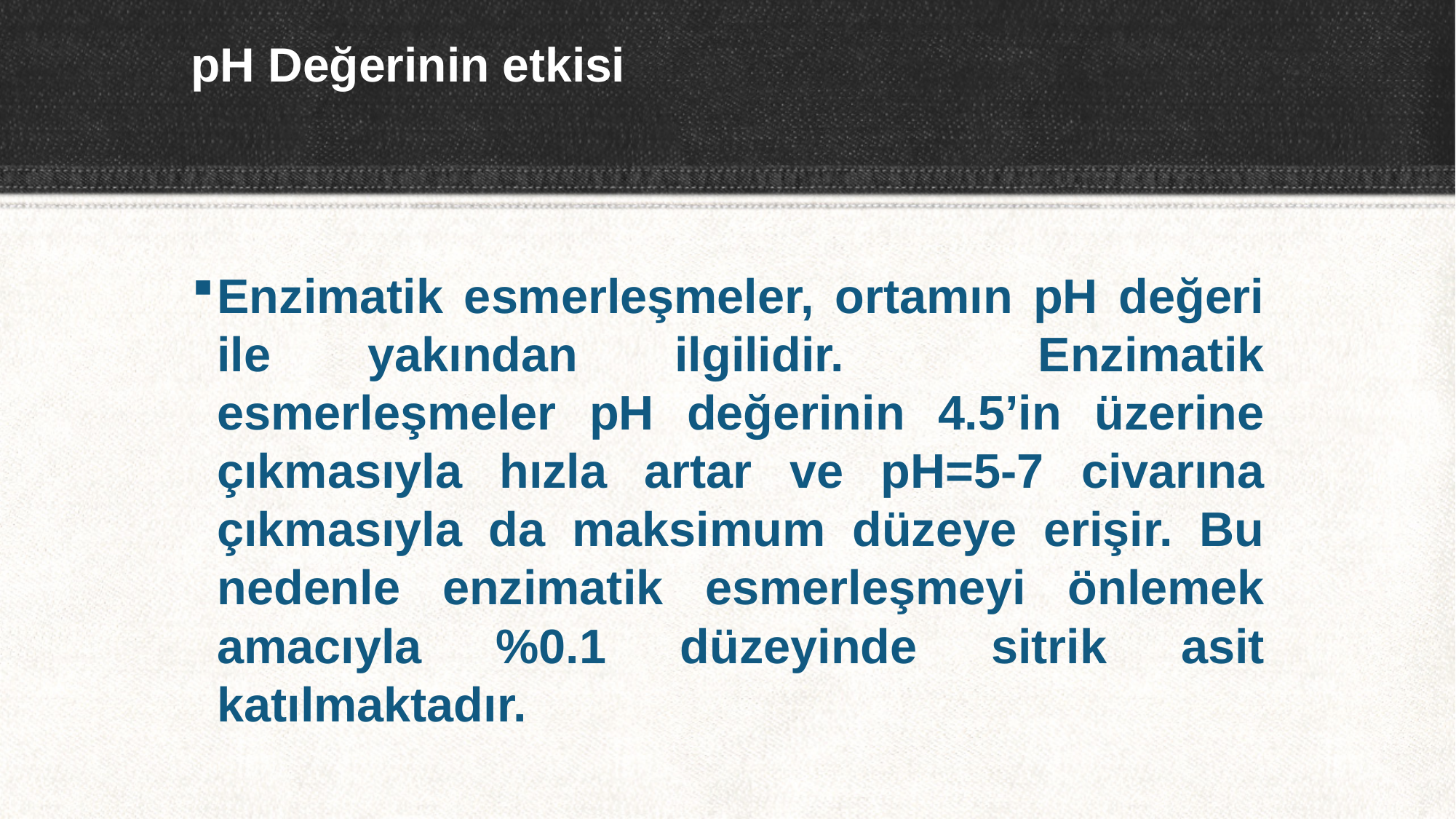

# pH Değerinin etkisi
Enzimatik esmerleşmeler, ortamın pH değeri ile yakından ilgilidir.  Enzimatik esmerleşmeler pH değerinin 4.5’in üzerine çıkmasıyla hızla artar ve pH=5-7 civarına çıkmasıyla da maksimum düzeye erişir. Bu nedenle enzimatik esmerleşmeyi önlemek amacıyla %0.1 düzeyinde sitrik asit katılmaktadır.